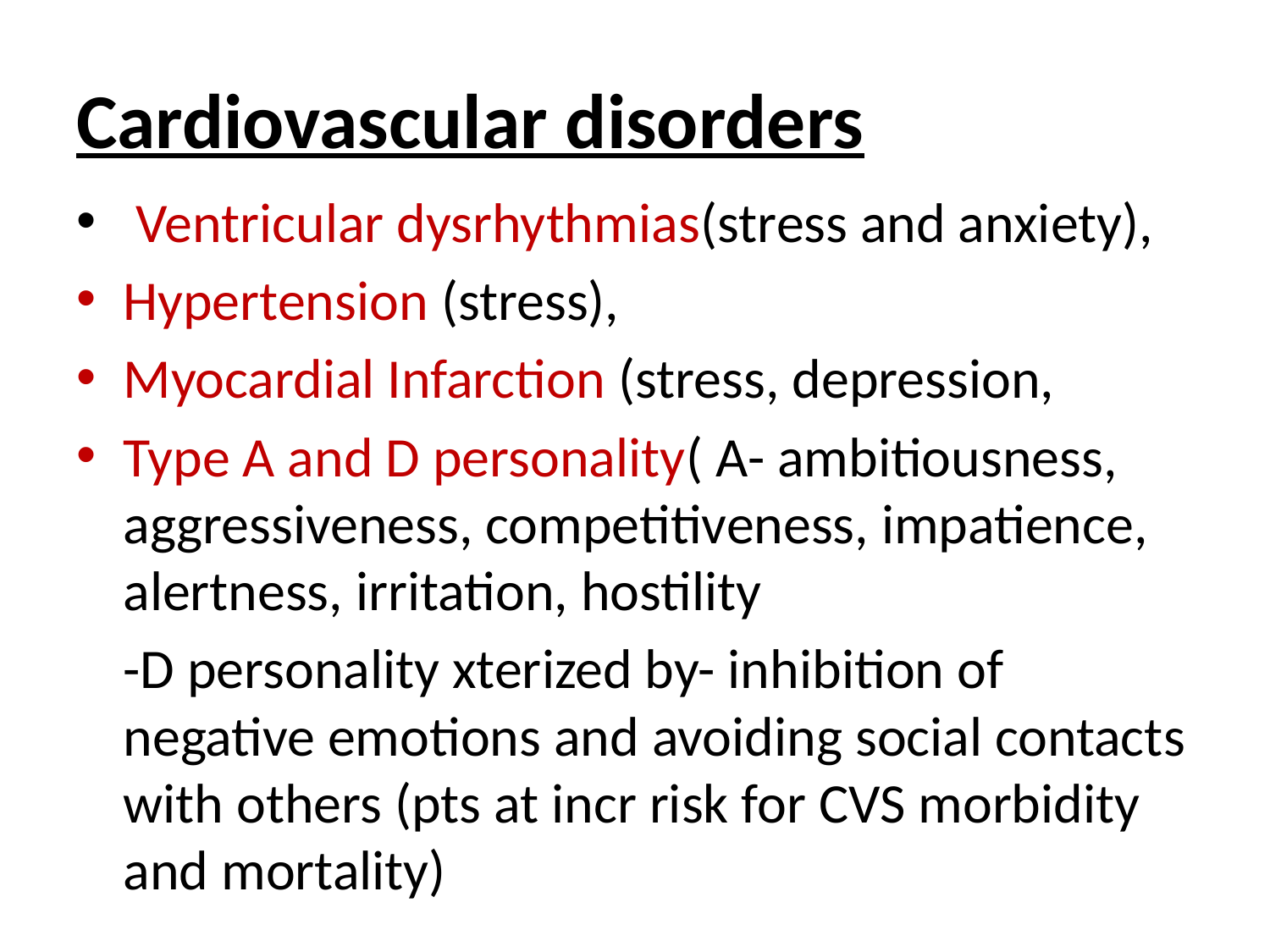

# Cardiovascular disorders
 Ventricular dysrhythmias(stress and anxiety),
Hypertension (stress),
Myocardial Infarction (stress, depression,
Type A and D personality( A- ambitiousness, aggressiveness, competitiveness, impatience, alertness, irritation, hostility
	-D personality xterized by- inhibition of negative emotions and avoiding social contacts with others (pts at incr risk for CVS morbidity and mortality)